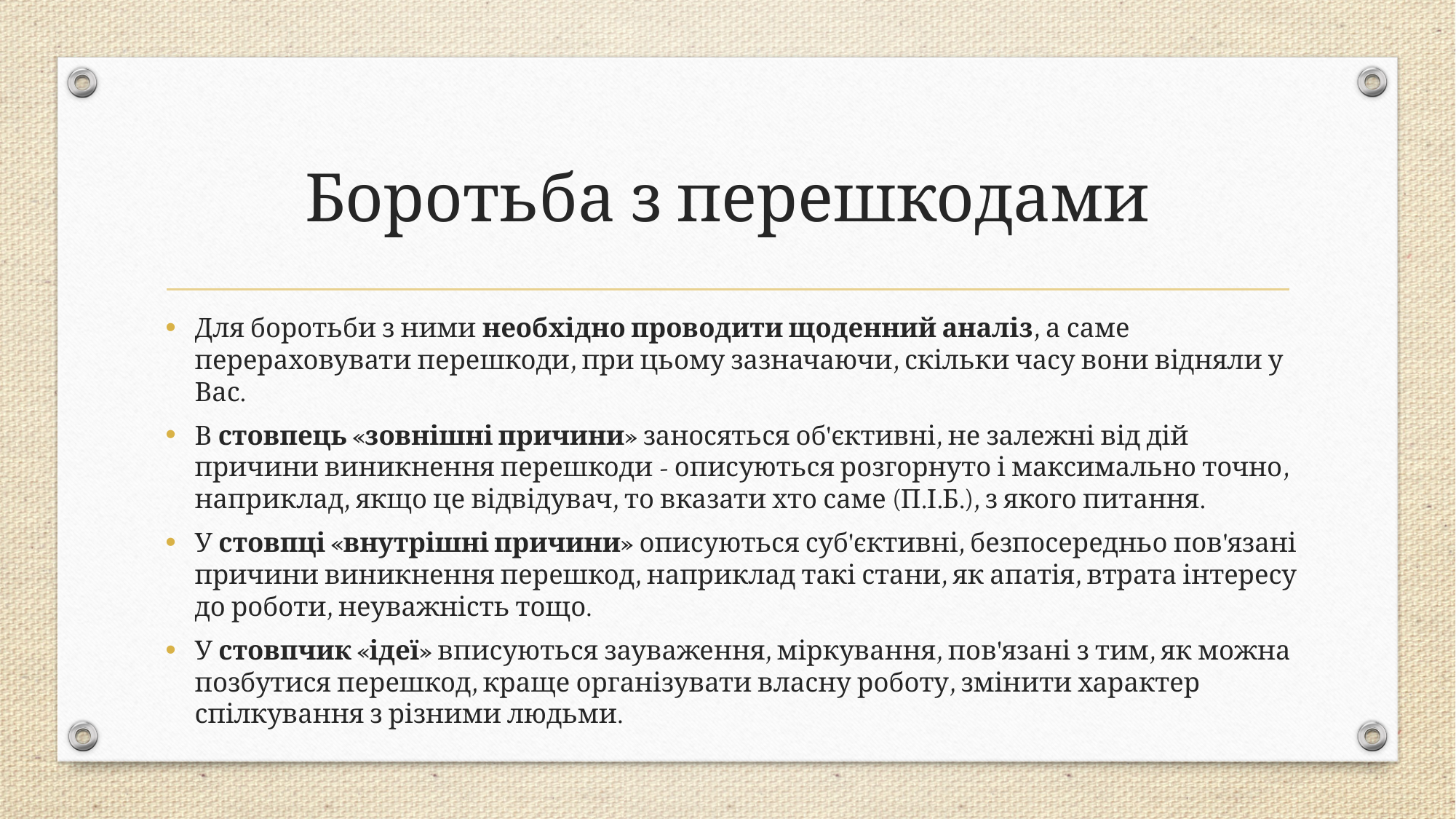

# Боротьба з перешкодами
Для боротьби з ними необхідно проводити щоденний аналіз, а саме перераховувати перешкоди, при цьому зазначаючи, скільки часу вони відняли у Вас.
В стовпець «зовнішні причини» заносяться об'єктивні, не залежні від дій причини виникнення перешкоди - описуються розгорнуто і максимально точно, наприклад, якщо це відвідувач, то вказати хто саме (П.І.Б.), з якого питання.
У стовпці «внутрішні причини» описуються суб'єктивні, безпосередньо пов'язані причини виникнення перешкод, наприклад такі стани, як апатія, втрата інтересу до роботи, неуважність тощо.
У стовпчик «ідеї» вписуються зауваження, міркування, пов'язані з тим, як можна позбутися перешкод, краще організувати власну роботу, змінити характер спілкування з різними людьми.